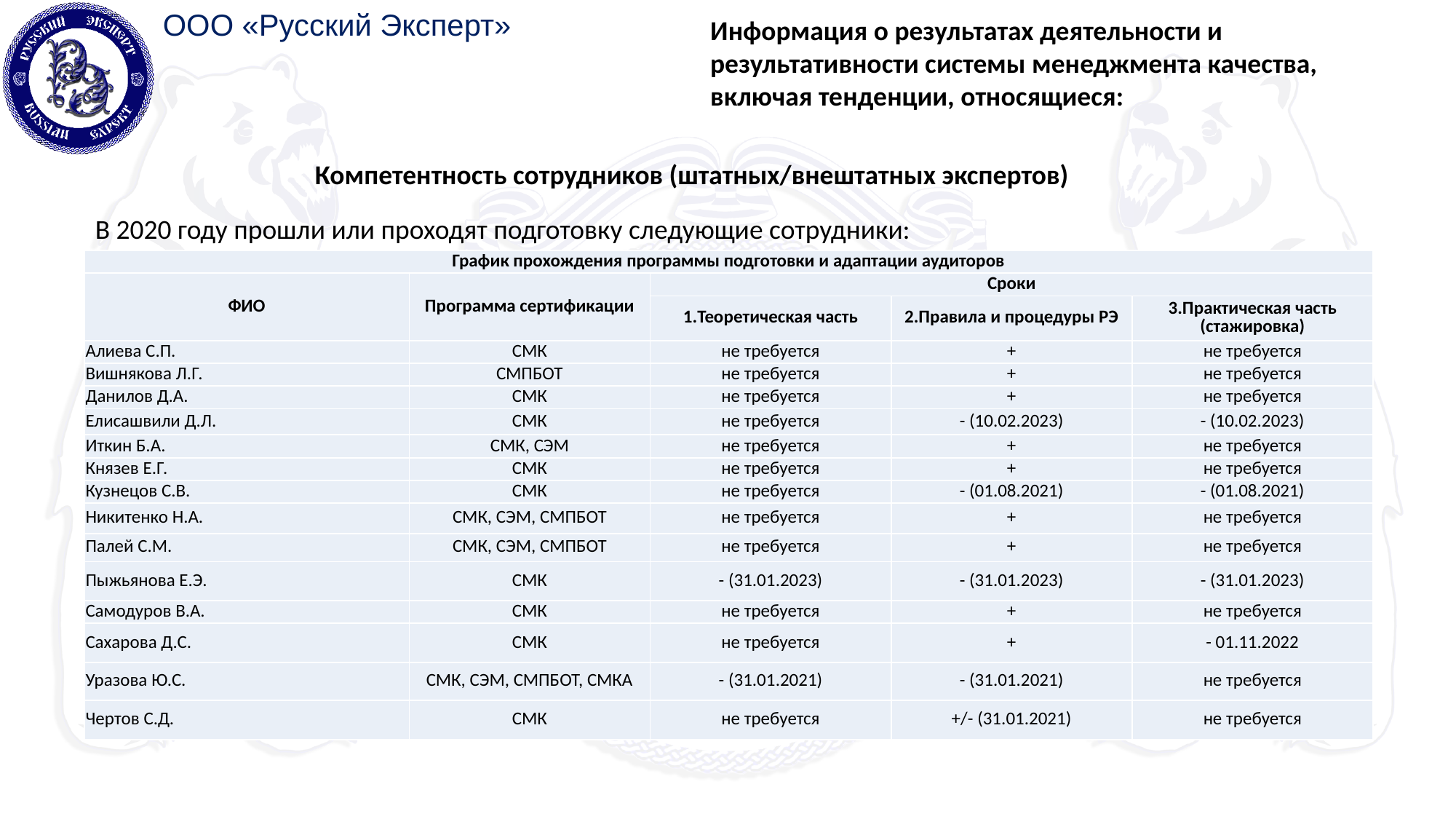

Информация о результатах деятельности и результативности системы менеджмента качества, включая тенденции, относящиеся:
Компетентность сотрудников (штатных/внештатных экспертов)
В 2020 году прошли или проходят подготовку следующие сотрудники:
| График прохождения программы подготовки и адаптации аудиторов |  |  |  |  |
| --- | --- | --- | --- | --- |
| ФИО | Программа сертификации | Сроки |  |  |
|  |  | 1.Теоретическая часть | 2.Правила и процедуры РЭ | 3.Практическая часть (стажировка) |
| Алиева С.П. | СМК | не требуется | + | не требуется |
| Вишнякова Л.Г. | СМПБОТ | не требуется | + | не требуется |
| Данилов Д.А. | СМК | не требуется | + | не требуется |
| Елисашвили Д.Л. | СМК | не требуется | - (10.02.2023) | - (10.02.2023) |
| Иткин Б.А. | СМК, СЭМ | не требуется | + | не требуется |
| Князев Е.Г. | СМК | не требуется | + | не требуется |
| Кузнецов С.В. | СМК | не требуется | - (01.08.2021) | - (01.08.2021) |
| Никитенко Н.А. | СМК, СЭМ, СМПБОТ | не требуется | + | не требуется |
| Палей С.М. | СМК, СЭМ, СМПБОТ | не требуется | + | не требуется |
| Пыжьянова Е.Э. | СМК | - (31.01.2023) | - (31.01.2023) | - (31.01.2023) |
| Самодуров В.А. | СМК | не требуется | + | не требуется |
| Сахарова Д.С. | СМК | не требуется | + | - 01.11.2022 |
| Уразова Ю.С. | СМК, СЭМ, СМПБОТ, СМКА | - (31.01.2021) | - (31.01.2021) | не требуется |
| Чертов С.Д. | СМК | не требуется | +/- (31.01.2021) | не требуется |